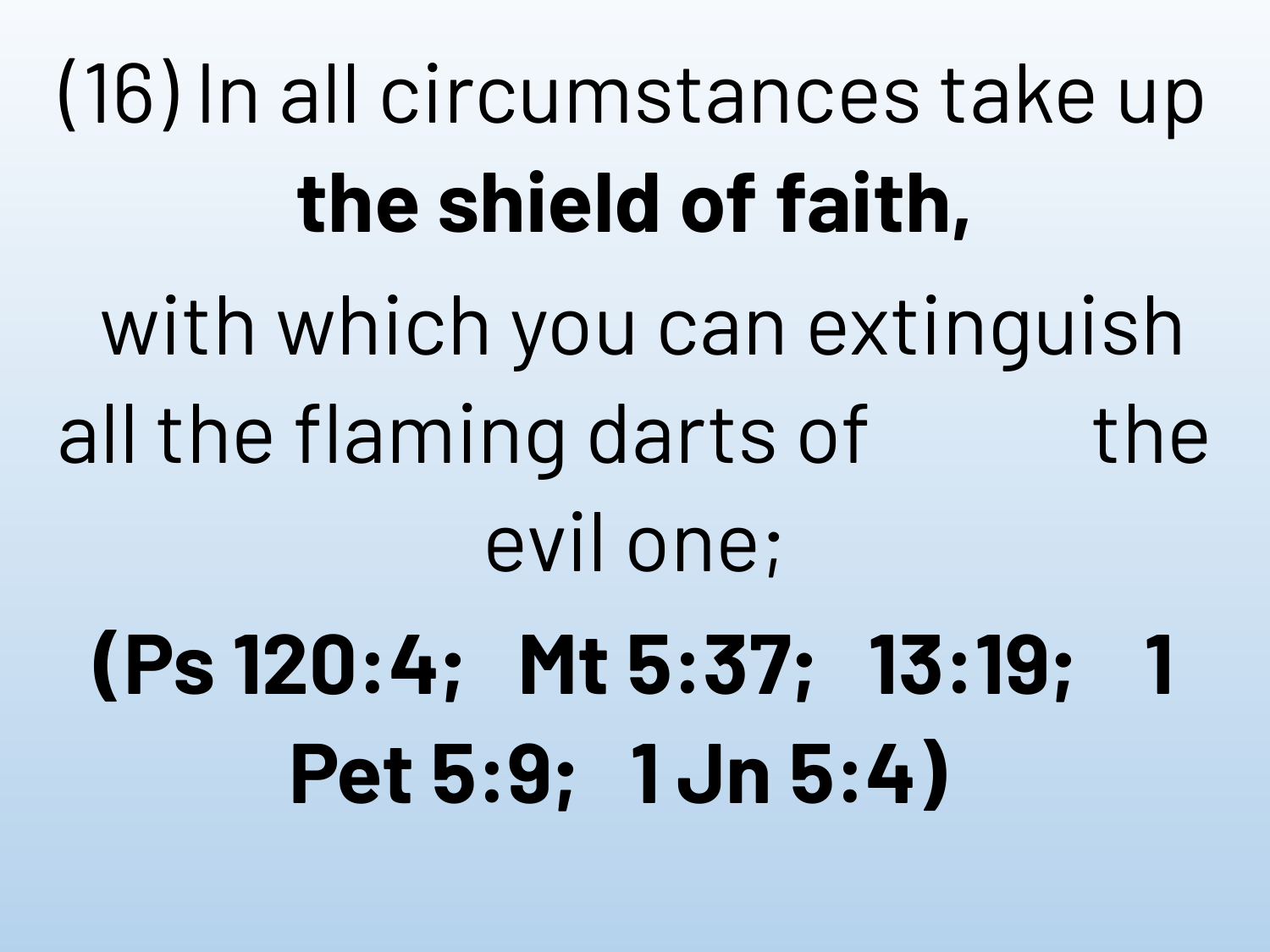

(16) In all circumstances take up the shield of faith,
 with which you can extinguish all the flaming darts of             the evil one;
(Ps 120:4;   Mt 5:37;   13:19;    1 Pet 5:9;   1 Jn 5:4)